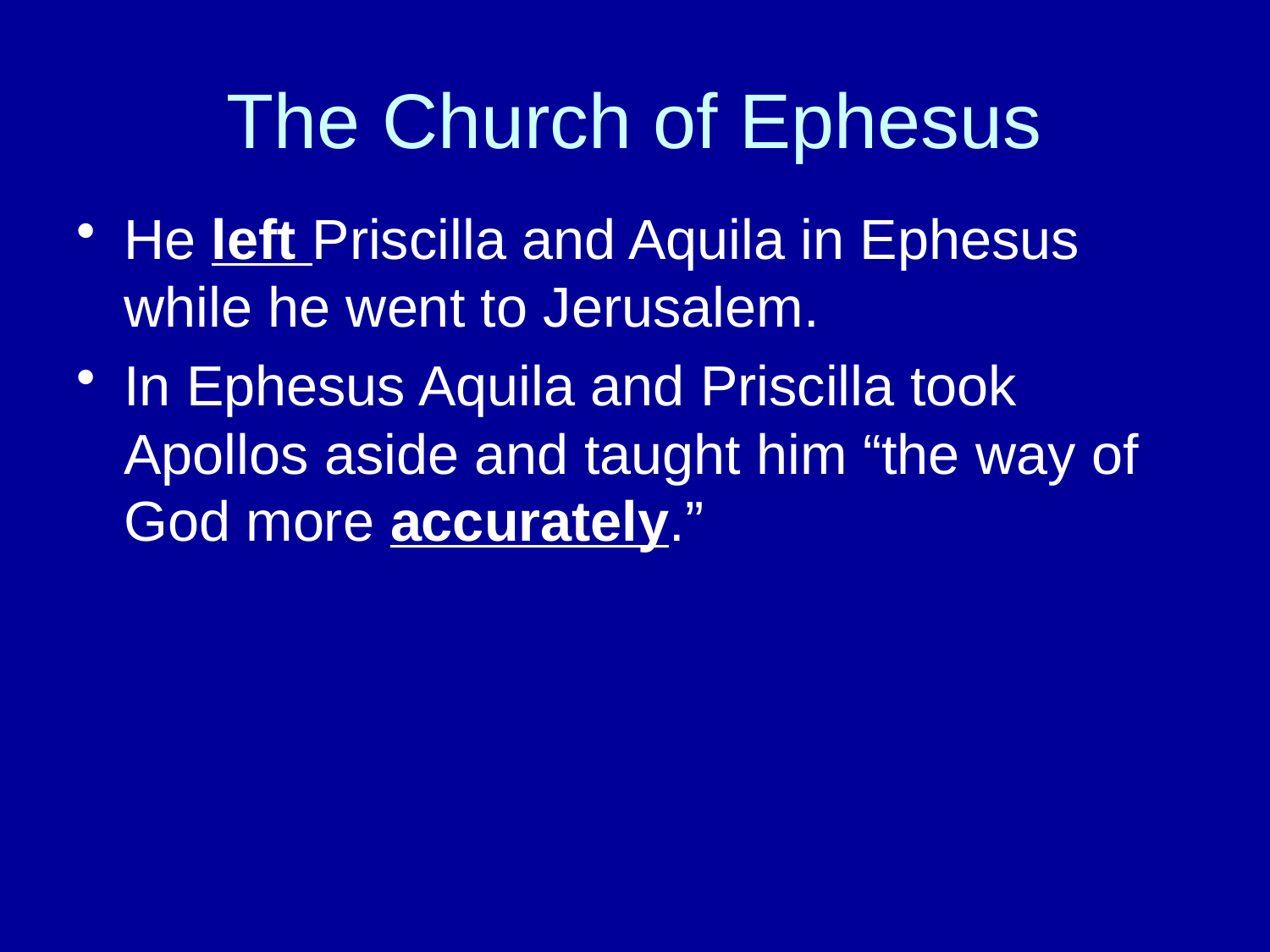

# The Church of Ephesus
He left Priscilla and Aquila in Ephesus while he went to Jerusalem.
In Ephesus Aquila and Priscilla took Apollos aside and taught him “the way of God more accurately.”